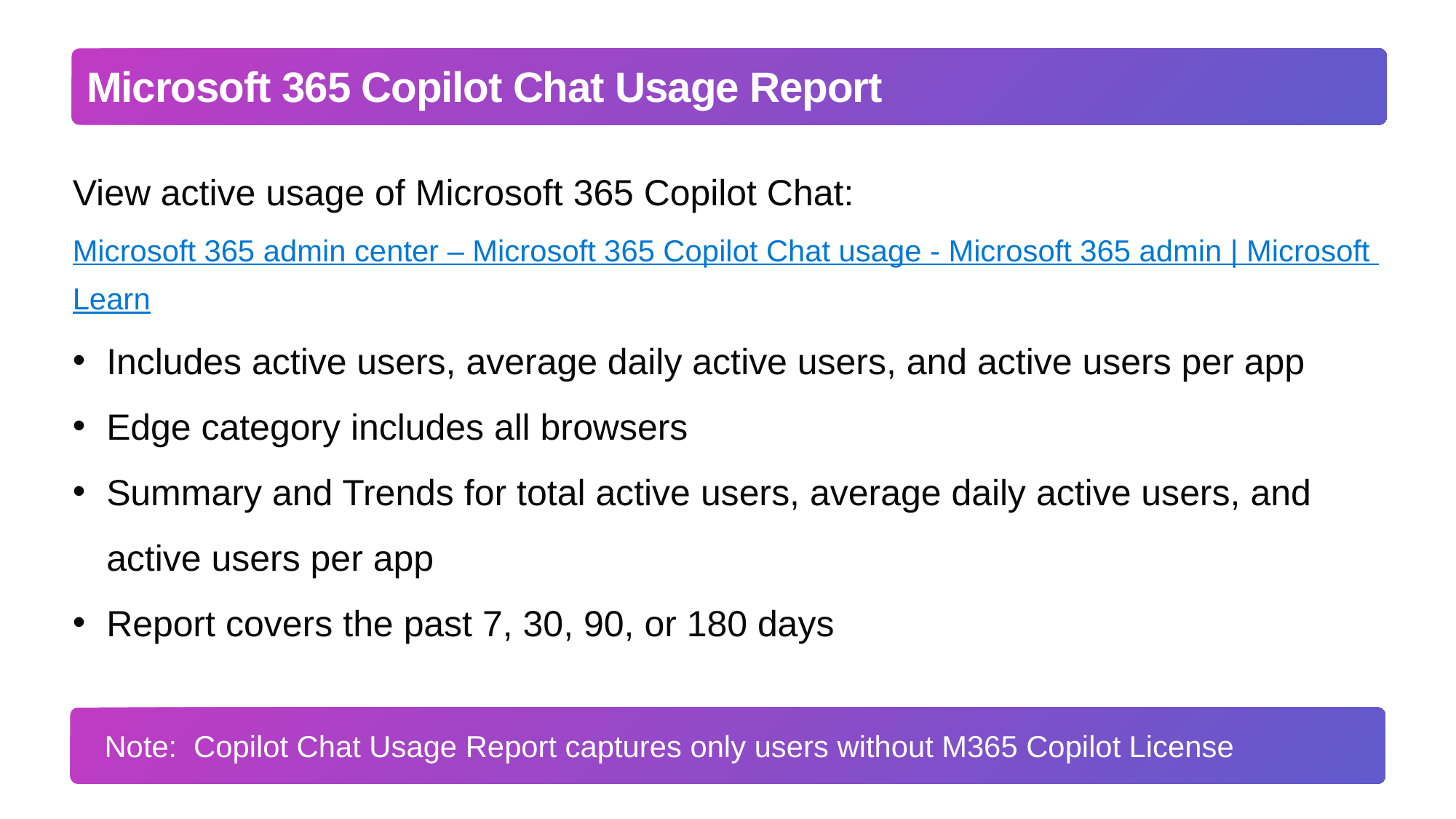

# Microsoft 365 Copilot Chat Usage Report
View active usage of Microsoft 365 Copilot Chat:
Microsoft 365 admin center – Microsoft 365 Copilot Chat usage - Microsoft 365 admin | Microsoft Learn
Includes active users, average daily active users, and active users per app
Edge category includes all browsers
Summary and Trends for total active users, average daily active users, and active users per app
Report covers the past 7, 30, 90, or 180 days

Note:  Copilot Chat Usage Report captures only users without M365 Copilot License